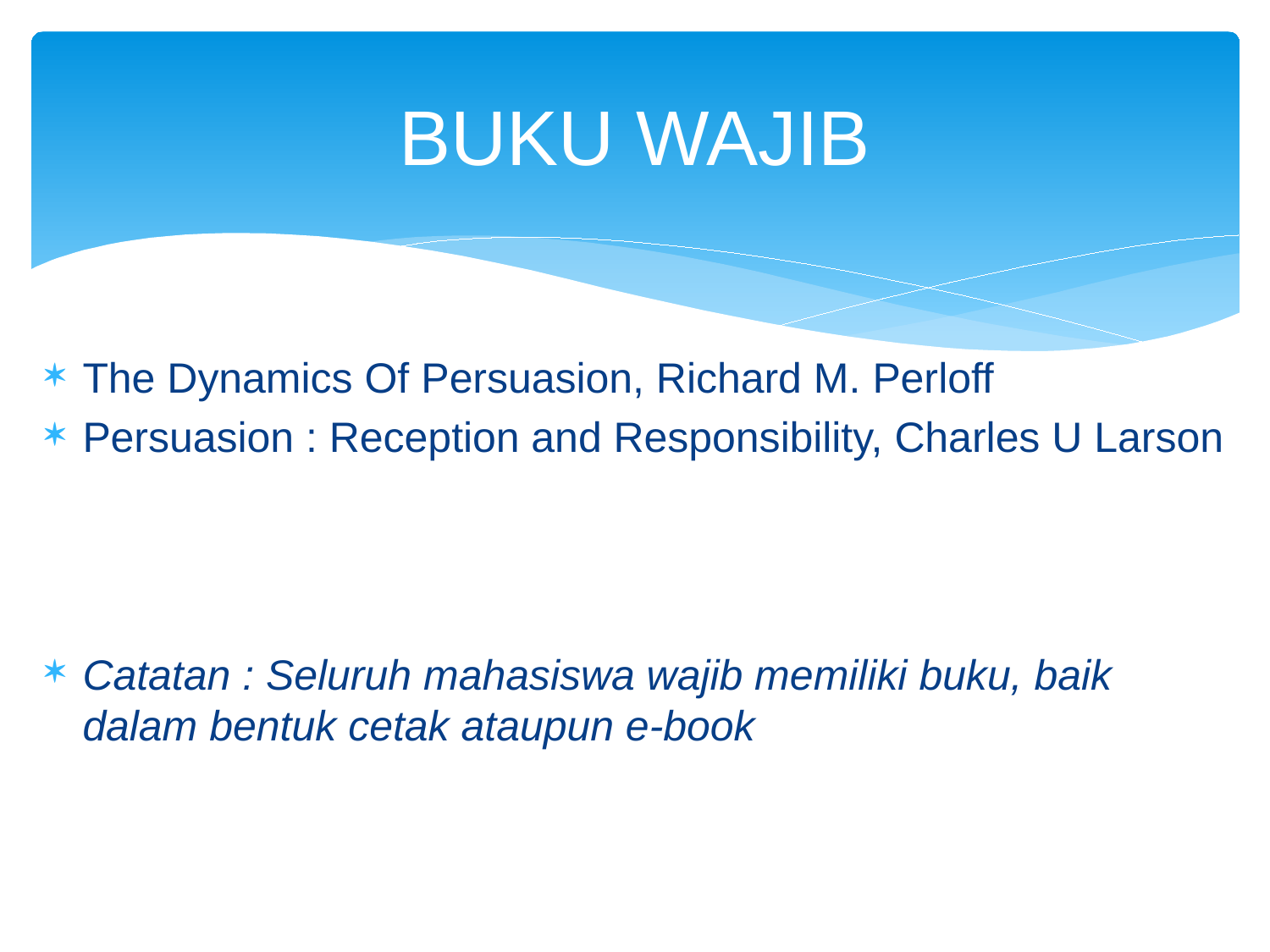

# BUKU WAJIB

The Dynamics Of Persuasion, Richard M. Perloff
Persuasion : Reception and Responsibility, Charles U Larson

Catatan : Seluruh mahasiswa wajib memiliki buku, baik dalam bentuk cetak ataupun e-book